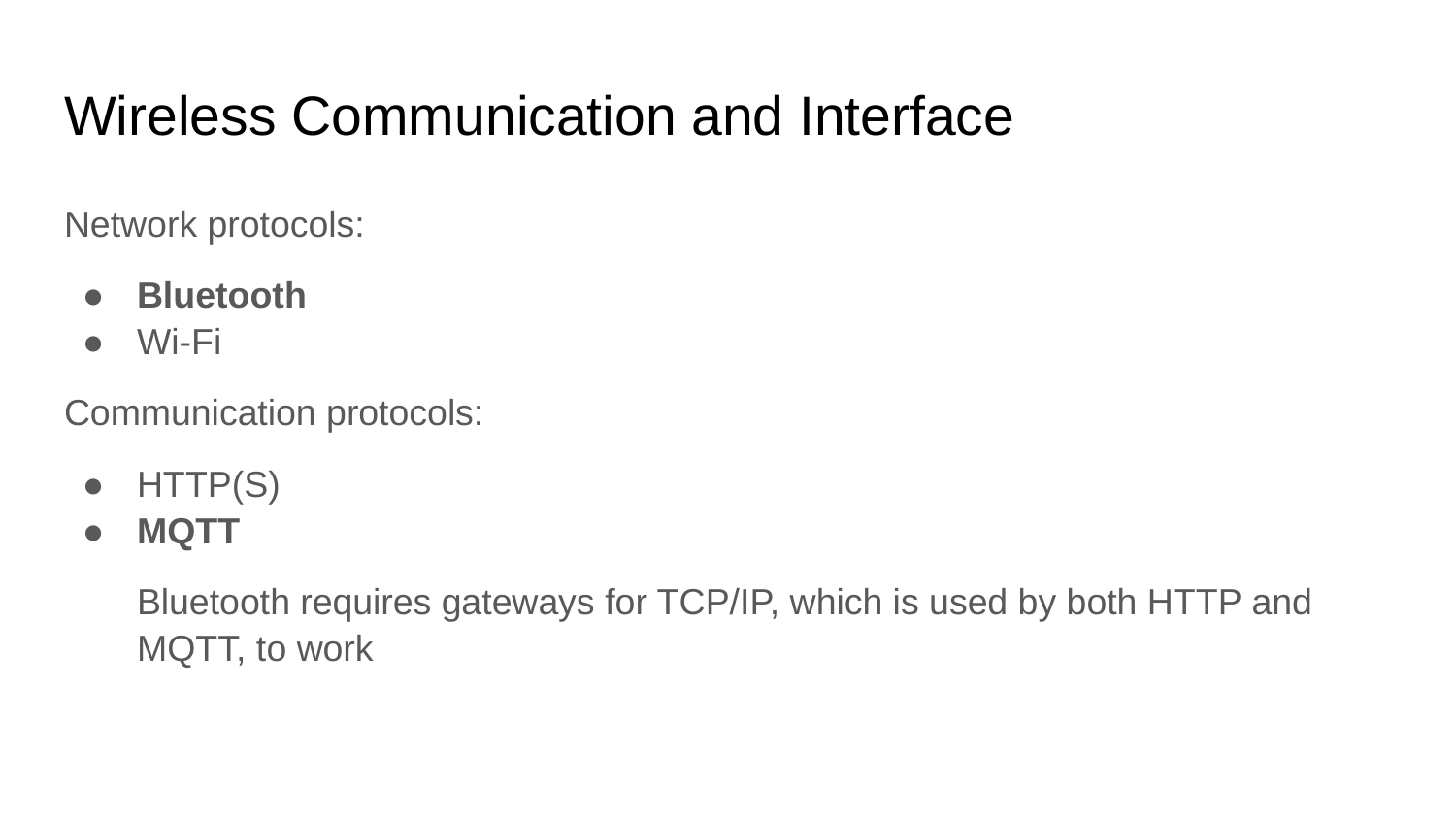

# Wireless Communication and Interface
Network protocols:
Bluetooth
Wi-Fi
Communication protocols:
HTTP(S)
MQTT
Bluetooth requires gateways for TCP/IP, which is used by both HTTP and MQTT, to work